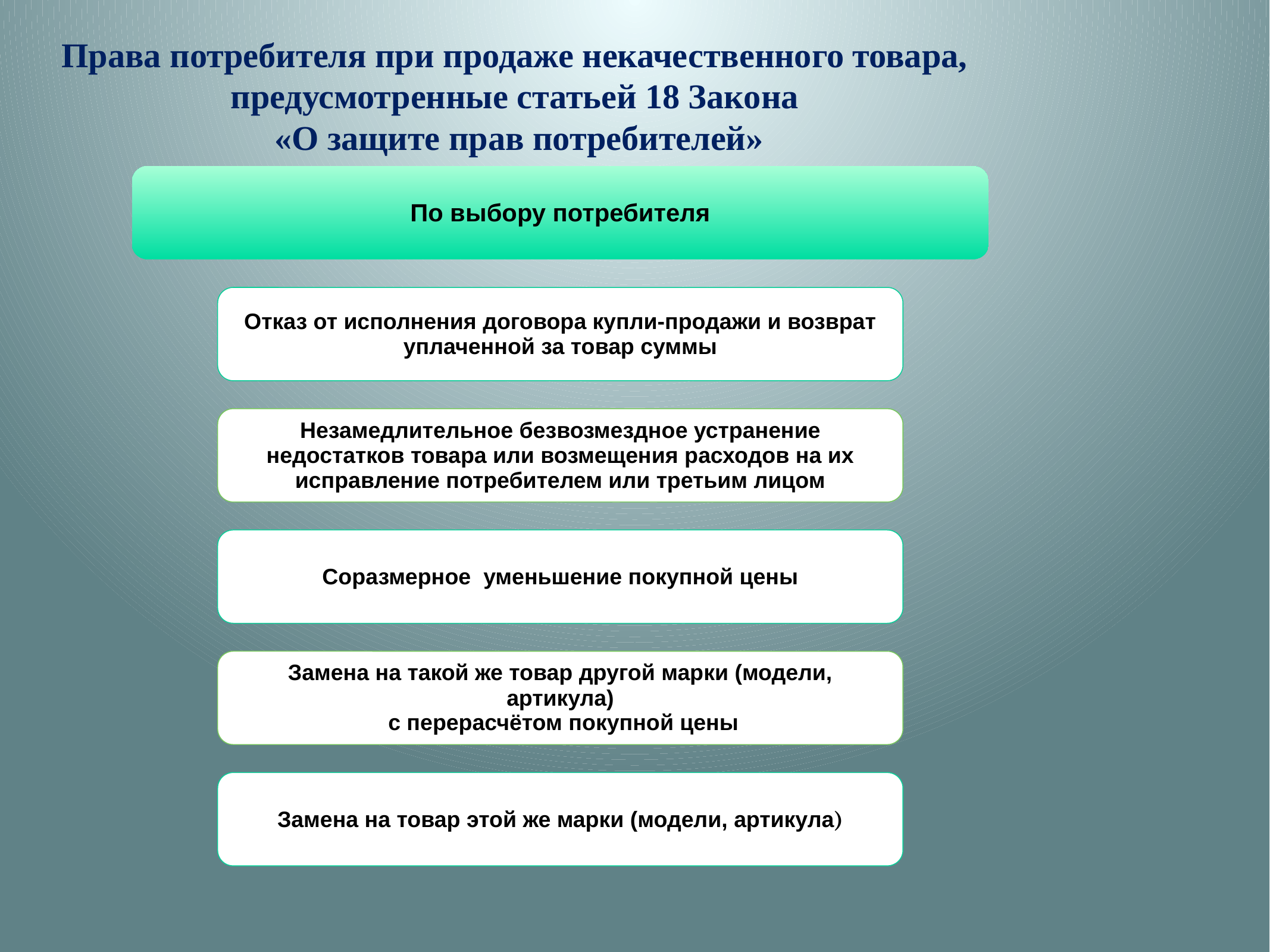

Права потребителя при продаже некачественного товара, предусмотренные статьей 18 Закона
 «О защите прав потребителей»
По выбору потребителя
Замена на товар этой же марки (модели, артикула)
Замена на такой же товар другой марки (модели, артикула)
 с перерасчётом покупной цены
Соразмерное  уменьшение покупной цены
Незамедлительное безвозмездное устранение недостатков товара или возмещения расходов на их исправление потребителем или третьим лицом
Отказ от исполнения договора купли-продажи и возврат уплаченной за товар суммы